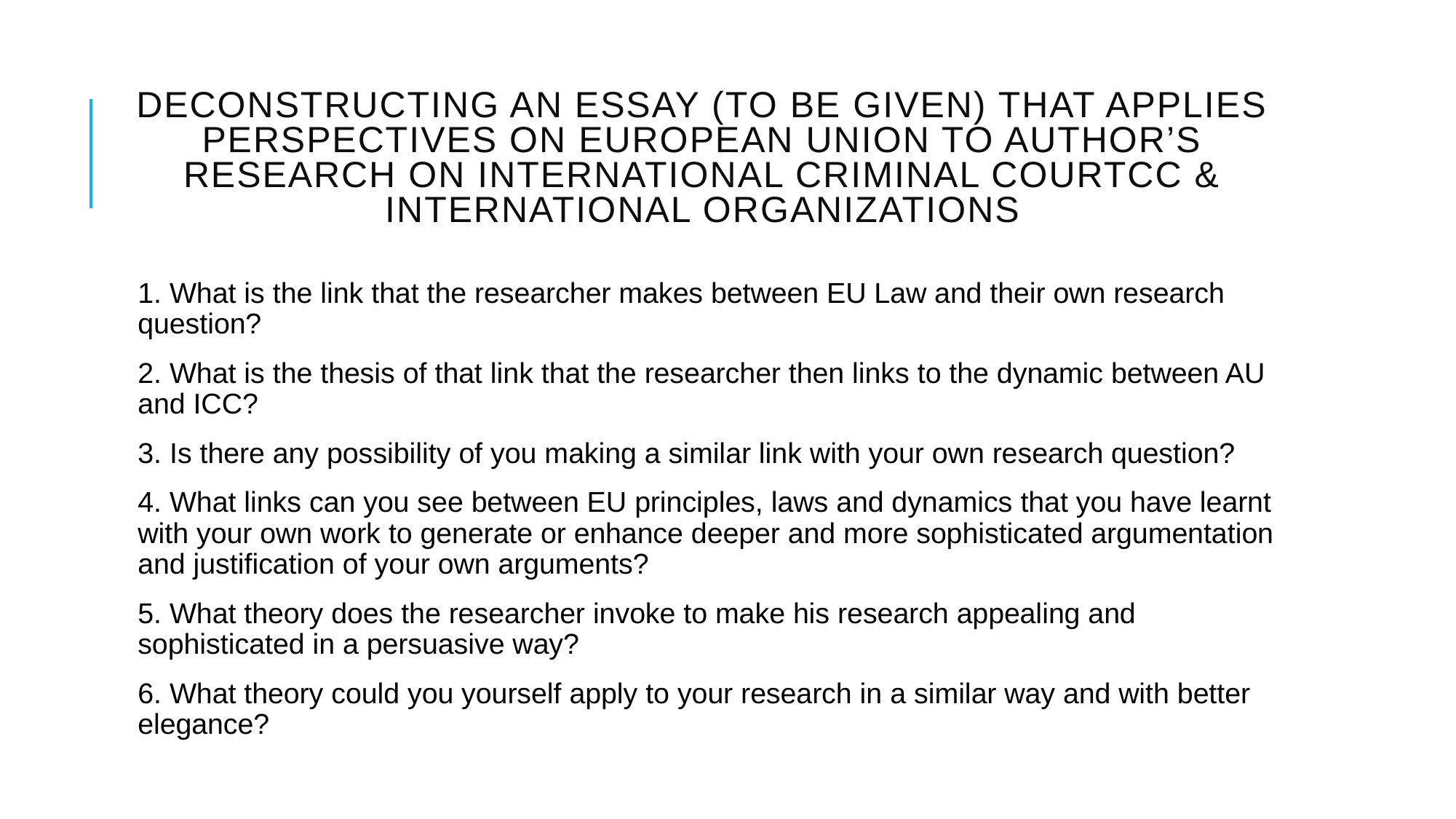

# Deconstructing an essay (to be given) that applies perspectives on european union to author’s research on International criminal courtCC & international organizations
1. What is the link that the researcher makes between EU Law and their own research question?
2. What is the thesis of that link that the researcher then links to the dynamic between AU and ICC?
3. Is there any possibility of you making a similar link with your own research question?
4. What links can you see between EU principles, laws and dynamics that you have learnt with your own work to generate or enhance deeper and more sophisticated argumentation and justification of your own arguments?
5. What theory does the researcher invoke to make his research appealing and sophisticated in a persuasive way?
6. What theory could you yourself apply to your research in a similar way and with better elegance?